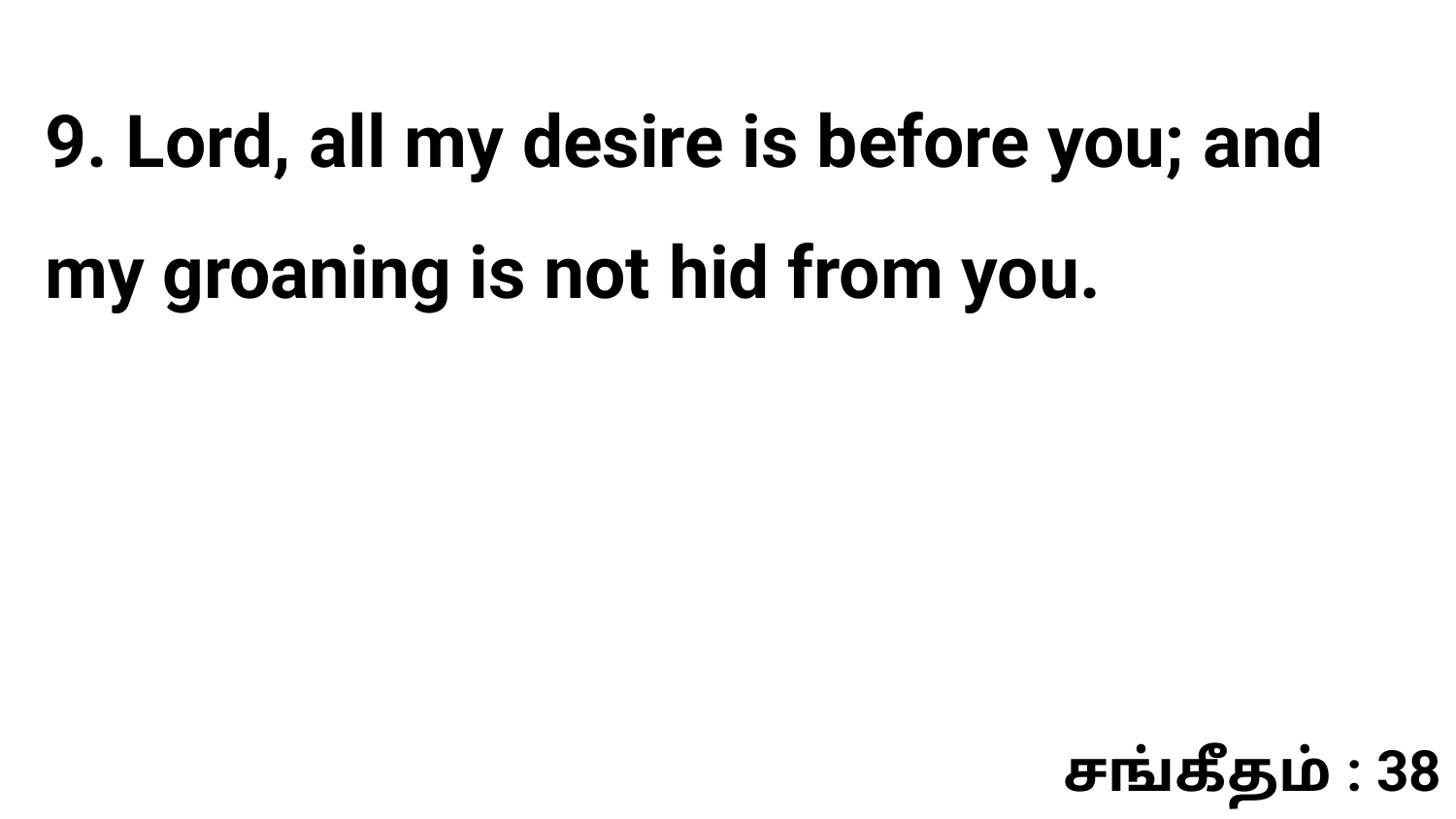

9. Lord, all my desire is before you; and my groaning is not hid from you.
சங்கீதம் : 38